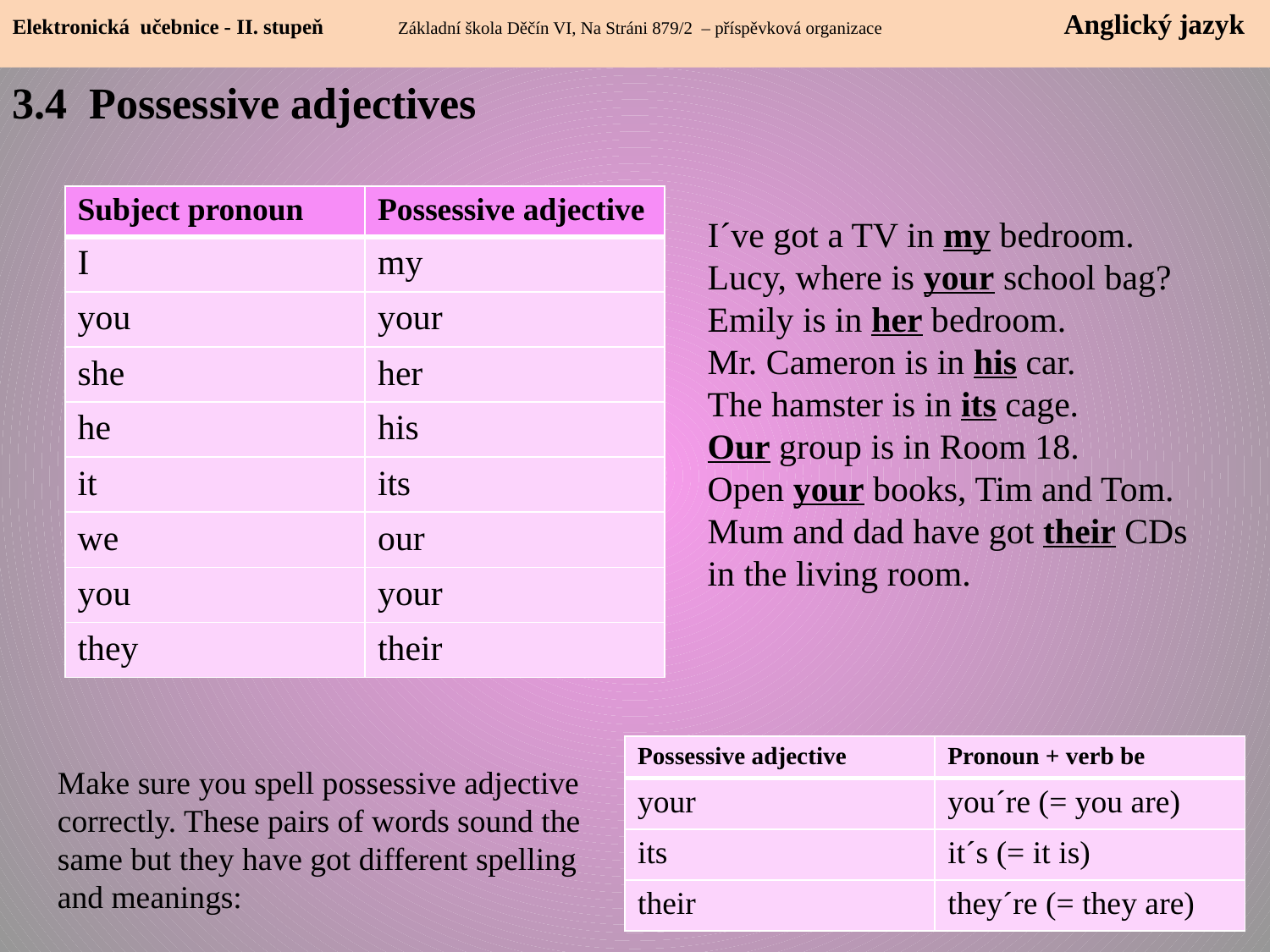

Elektronická  učebnice - II. stupeň              Základní škola Děčín VI, Na Stráni 879/2  – příspěvková organizace                                	        Anglický jazyk

3.4  Possessive adjectives
| Subject pronoun | Possessive adjective |
| --- | --- |
| I | my |
| you | your |
| she | her |
| he | his |
| it | its |
| we | our |
| you | your |
| they | their |
I´ve got a TV in my bedroom.
Lucy, where is your school bag?
Emily is in her bedroom.
Mr. Cameron is in his car.
The hamster is in its cage.
Our group is in Room 18.
Open your books, Tim and Tom.
Mum and dad have got their CDs in the living room.

| Possessive adjective | Pronoun + verb be |
| --- | --- |
| your | you´re (= you are) |
| its | it´s (= it is) |
| their | they´re (= they are) |
Make sure you spell possessive adjective correctly. These pairs of words sound the same but they have got different spelling and meanings: